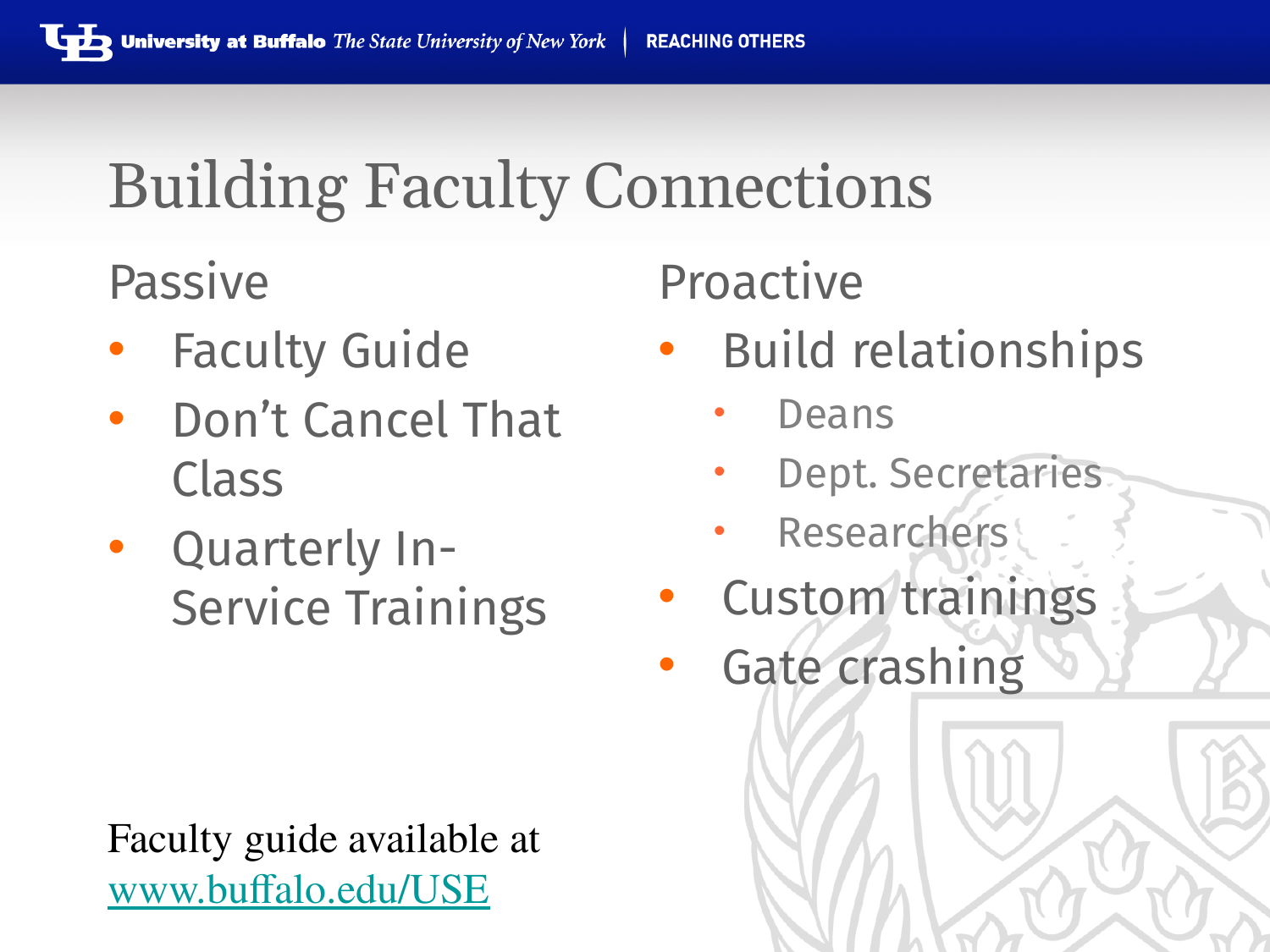

# Building Faculty Connections
Passive
Faculty Guide
Don’t Cancel That Class
Quarterly In-Service Trainings
Proactive
Build relationships
Deans
Dept. Secretaries
Researchers
Custom trainings
Gate crashing

Faculty guide available at www.buffalo.edu/USE